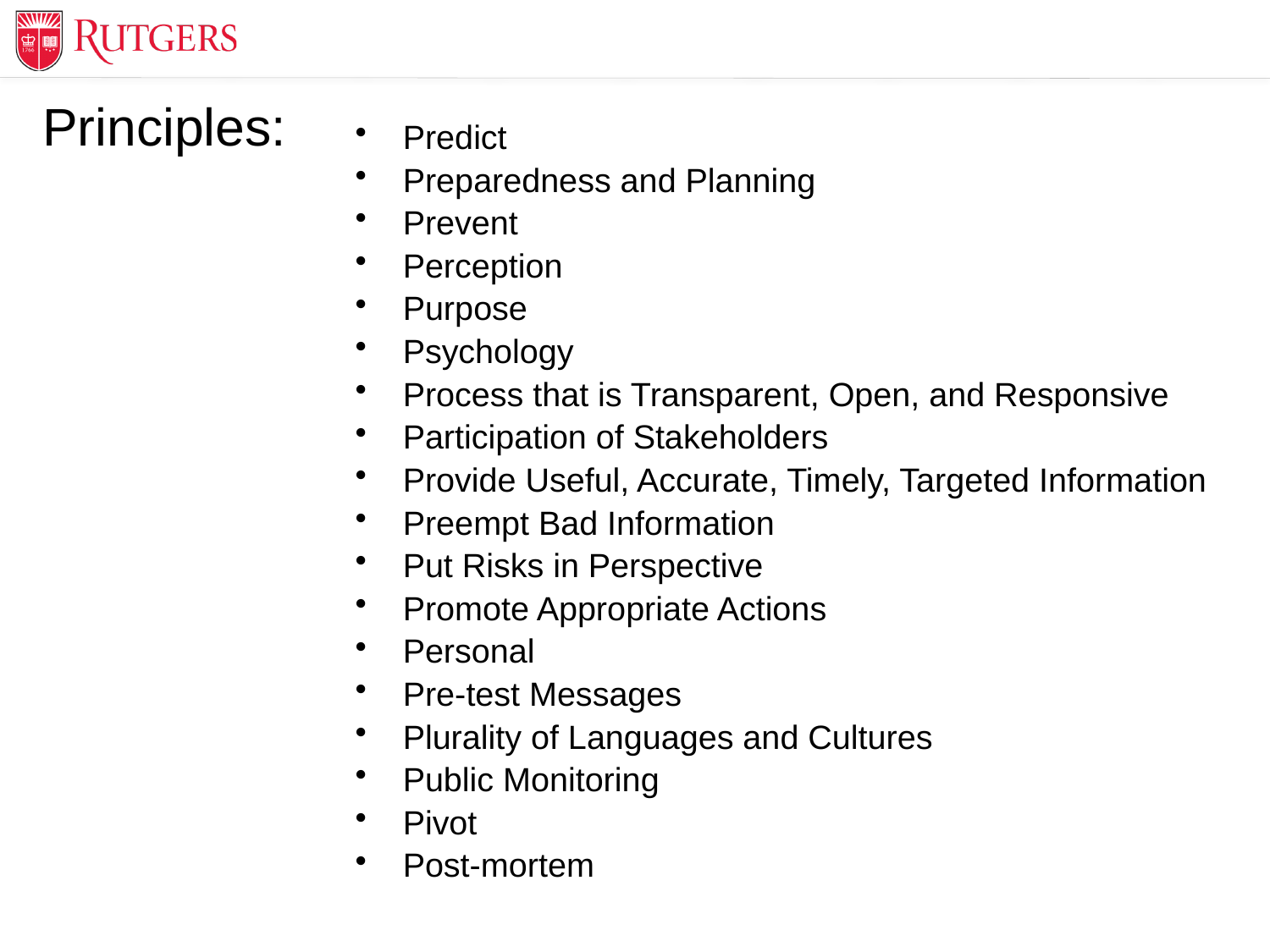

# Principles:
Predict
Preparedness and Planning
Prevent
Perception
Purpose
Psychology
Process that is Transparent, Open, and Responsive
Participation of Stakeholders
Provide Useful, Accurate, Timely, Targeted Information
Preempt Bad Information
Put Risks in Perspective
Promote Appropriate Actions
Personal
Pre-test Messages
Plurality of Languages and Cultures
Public Monitoring
Pivot
Post-mortem